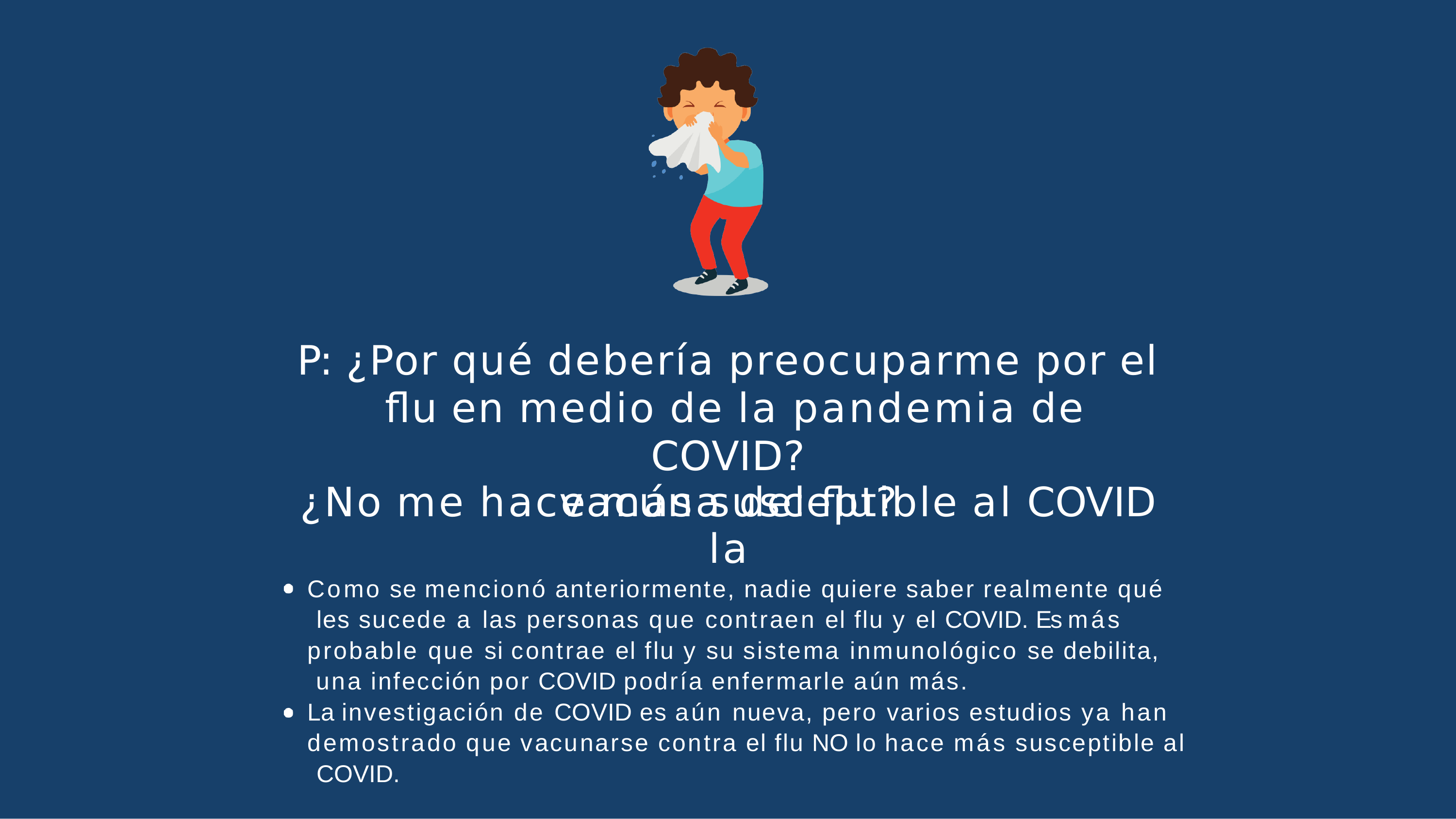

# P: ¿Por qué debería preocuparme por el  flu en medio de la pandemia de COVID?
¿No me hace más susceptible al COVID la
vacuna del flu?
Como se mencionó anteriormente, nadie quiere saber realmente qué  les sucede a las personas que contraen el flu y el COVID. Es más  probable que si contrae el flu y su sistema inmunológico se debilita,  una infección por COVID podría enfermarle aún más.
La investigación de COVID es aún nueva, pero varios estudios ya han  demostrado que vacunarse contra el flu NO lo hace más susceptible al  COVID.